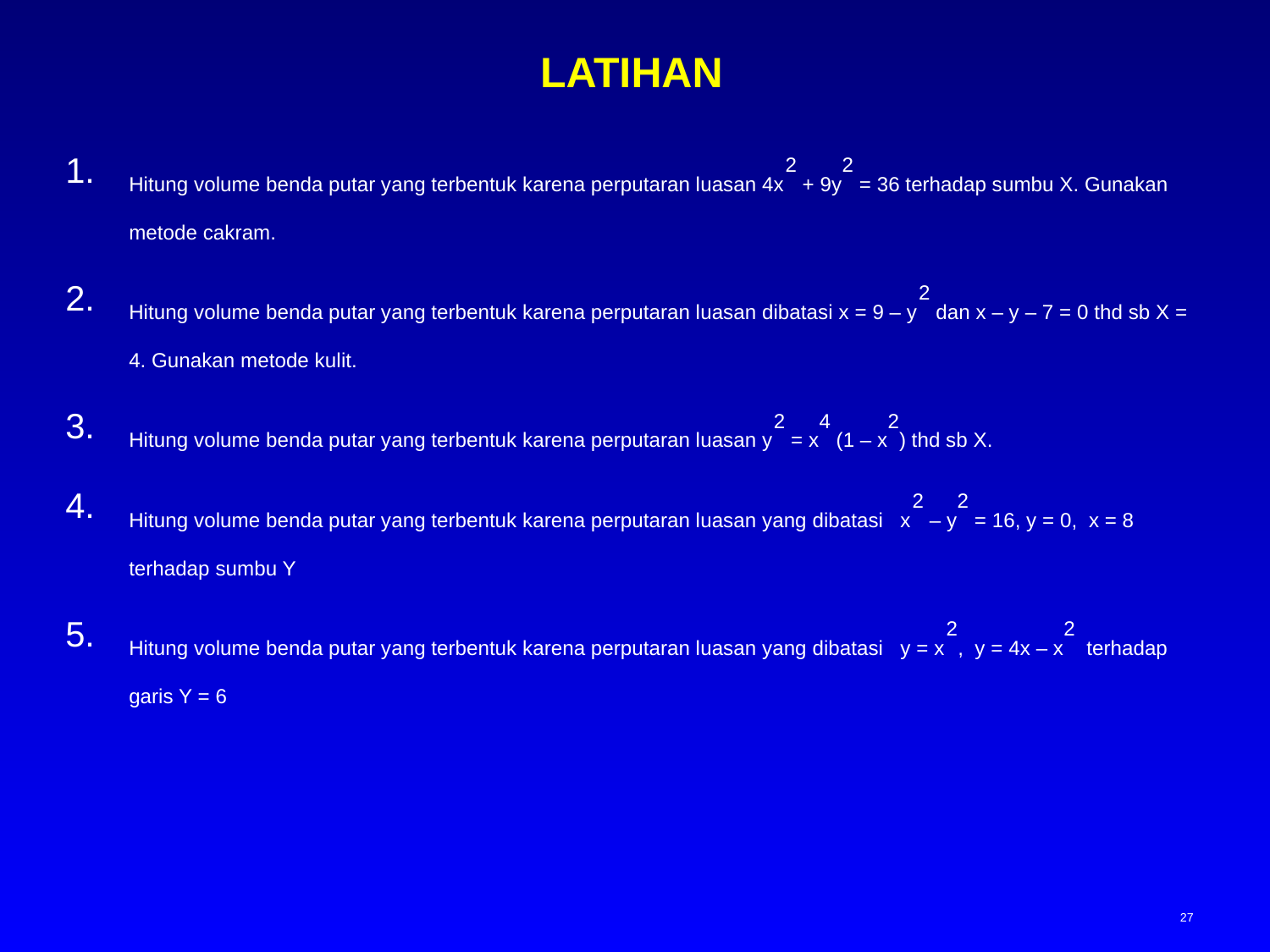

# LATIHAN
Hitung volume benda putar yang terbentuk karena perputaran luasan 4x2 + 9y2 = 36 terhadap sumbu X. Gunakan metode cakram.
Hitung volume benda putar yang terbentuk karena perputaran luasan dibatasi x = 9 – y2 dan x – y – 7 = 0 thd sb X = 4. Gunakan metode kulit.
Hitung volume benda putar yang terbentuk karena perputaran luasan y2 = x4 (1 – x2) thd sb X.
Hitung volume benda putar yang terbentuk karena perputaran luasan yang dibatasi   x2 – y2 = 16, y = 0,  x = 8 terhadap sumbu Y
Hitung volume benda putar yang terbentuk karena perputaran luasan yang dibatasi   y = x2,  y = 4x – x2  terhadap garis Y = 6
27